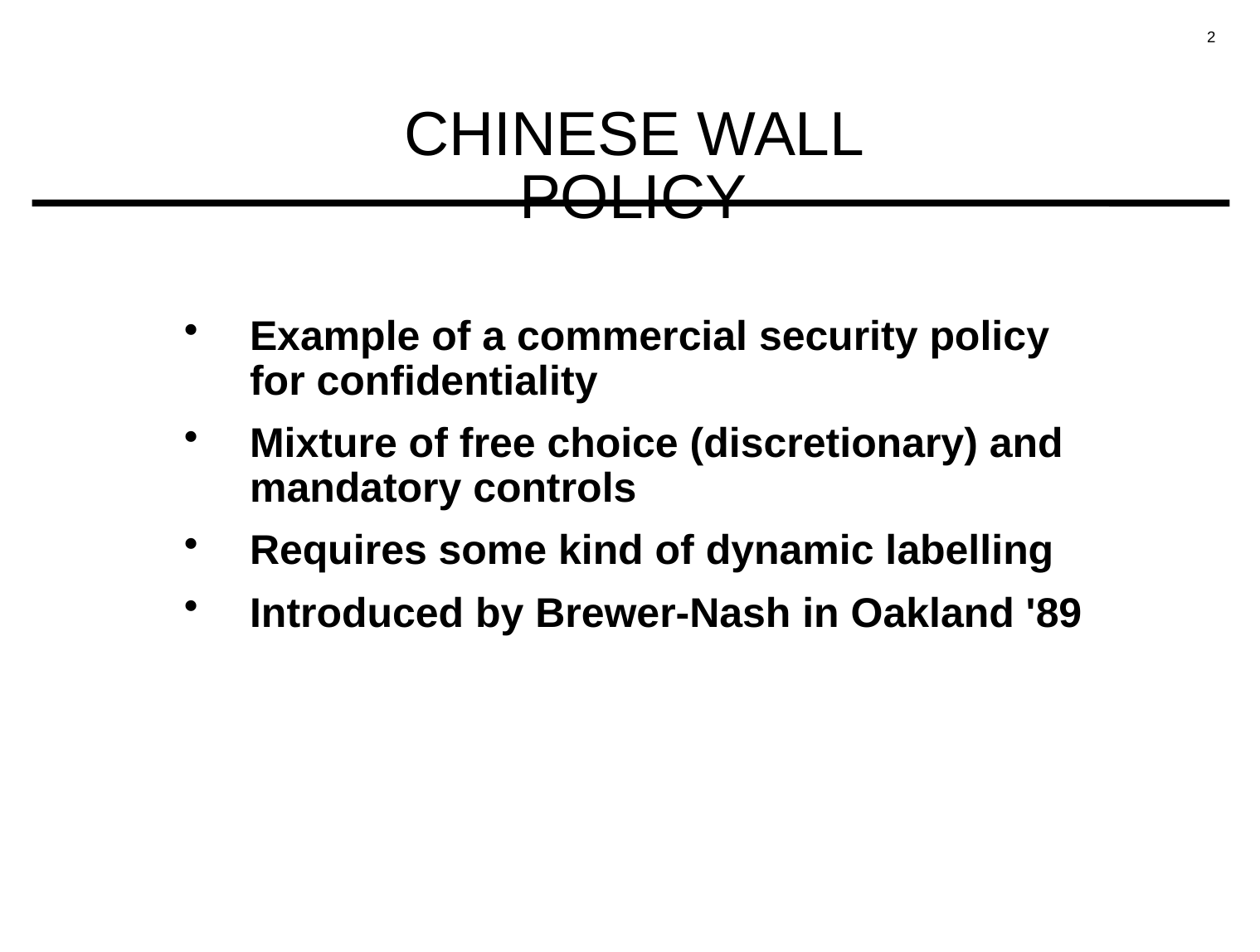

# CHINESE WALL POLICY
Example of a commercial security policy for confidentiality
Mixture of free choice (discretionary) and mandatory controls
Requires some kind of dynamic labelling
Introduced by Brewer-Nash in Oakland '89